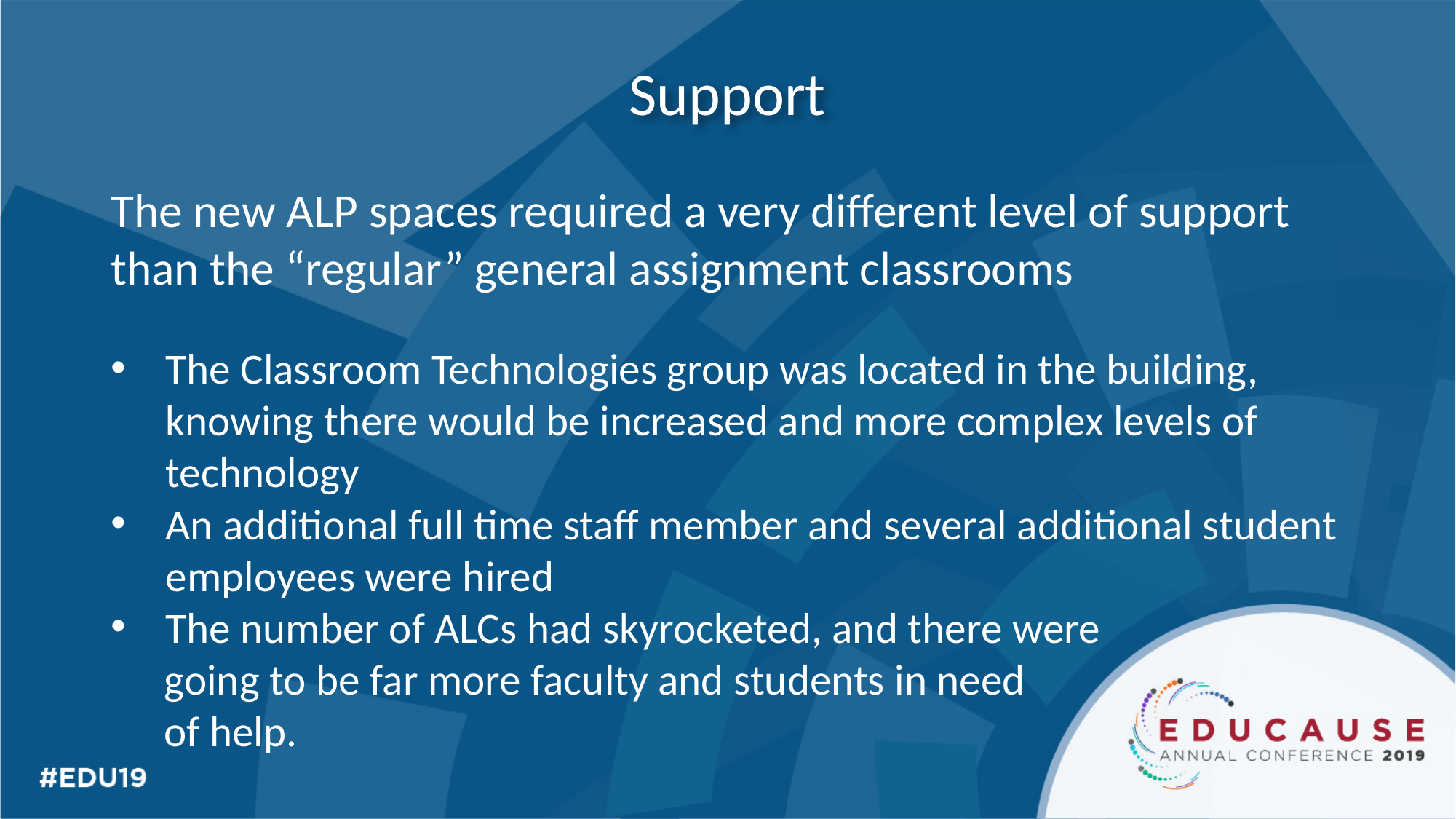

# Support
The new ALP spaces required a very different level of support than the “regular” general assignment classrooms

The Classroom Technologies group was located in the building, knowing there would be increased and more complex levels of technology
An additional full time staff member and several additional student employees were hired
The number of ALCs had skyrocketed, and there were
	going to be far more faculty and students in need
	of help.